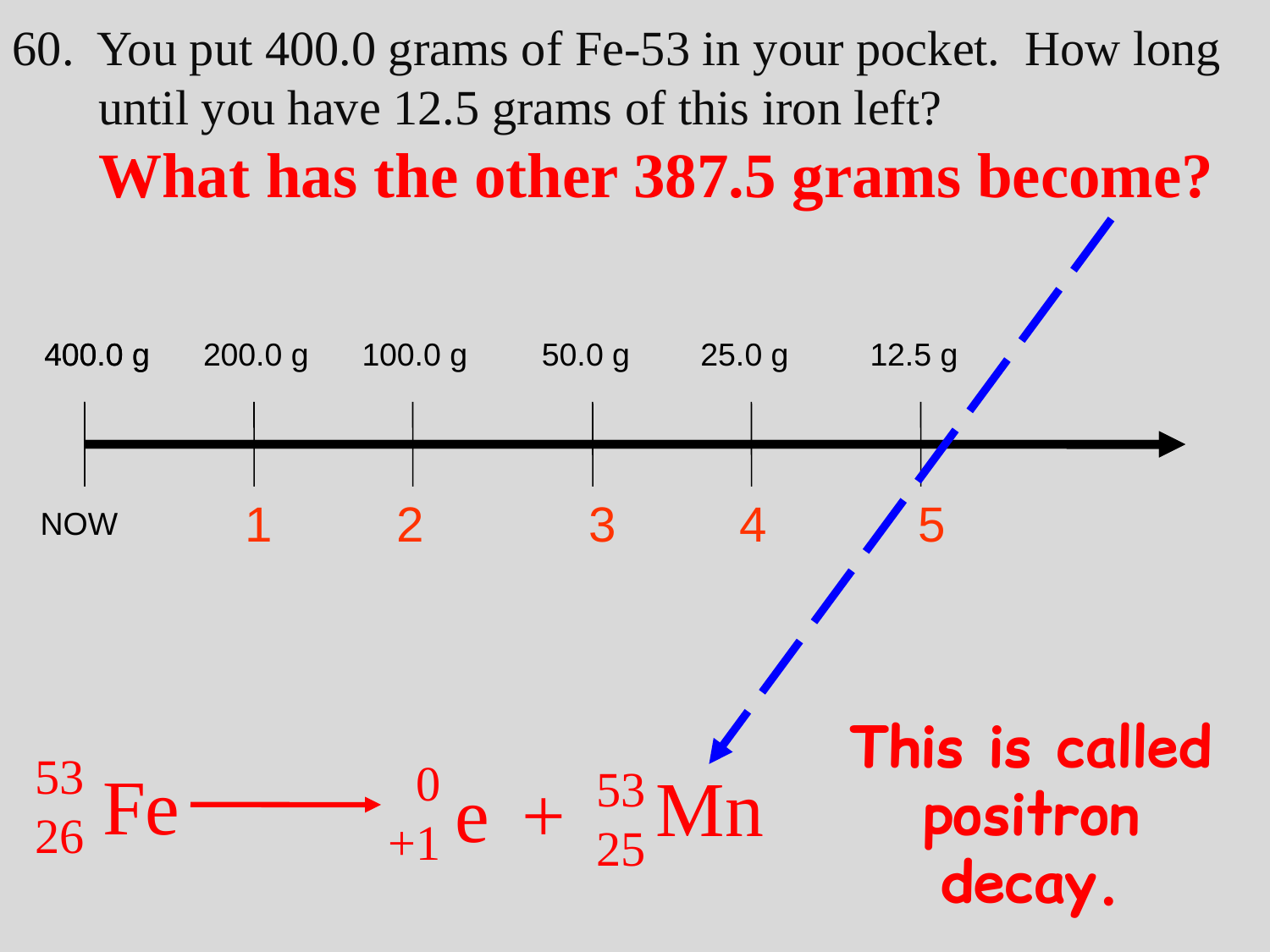

60.  You put 400.0 grams of Fe-53 in your pocket.  How long
       until you have 12.5 grams of this iron left?
       What has the other 387.5 grams become?
400.0 g
400.0 g
200.0 g
100.0 g
50.0 g
25.0 g
12.5 g

1         2            3         4           5
NOW
This is called positron decay.
53
26
0
+1
Fe
53
25
Mn
e
+